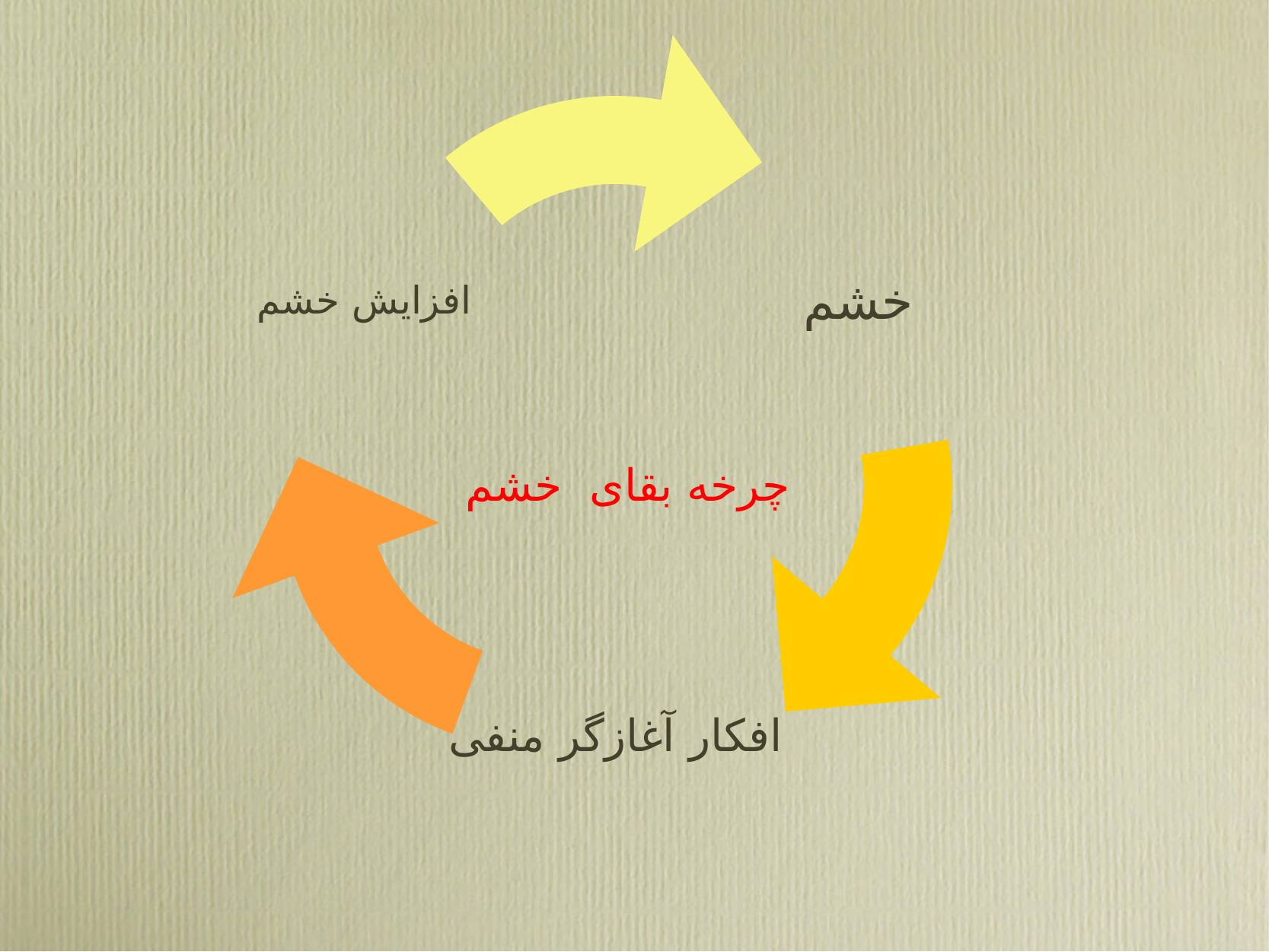

افزایش خشم
خشم

افکار آغازگر منفی
چرخه بقای  خشم